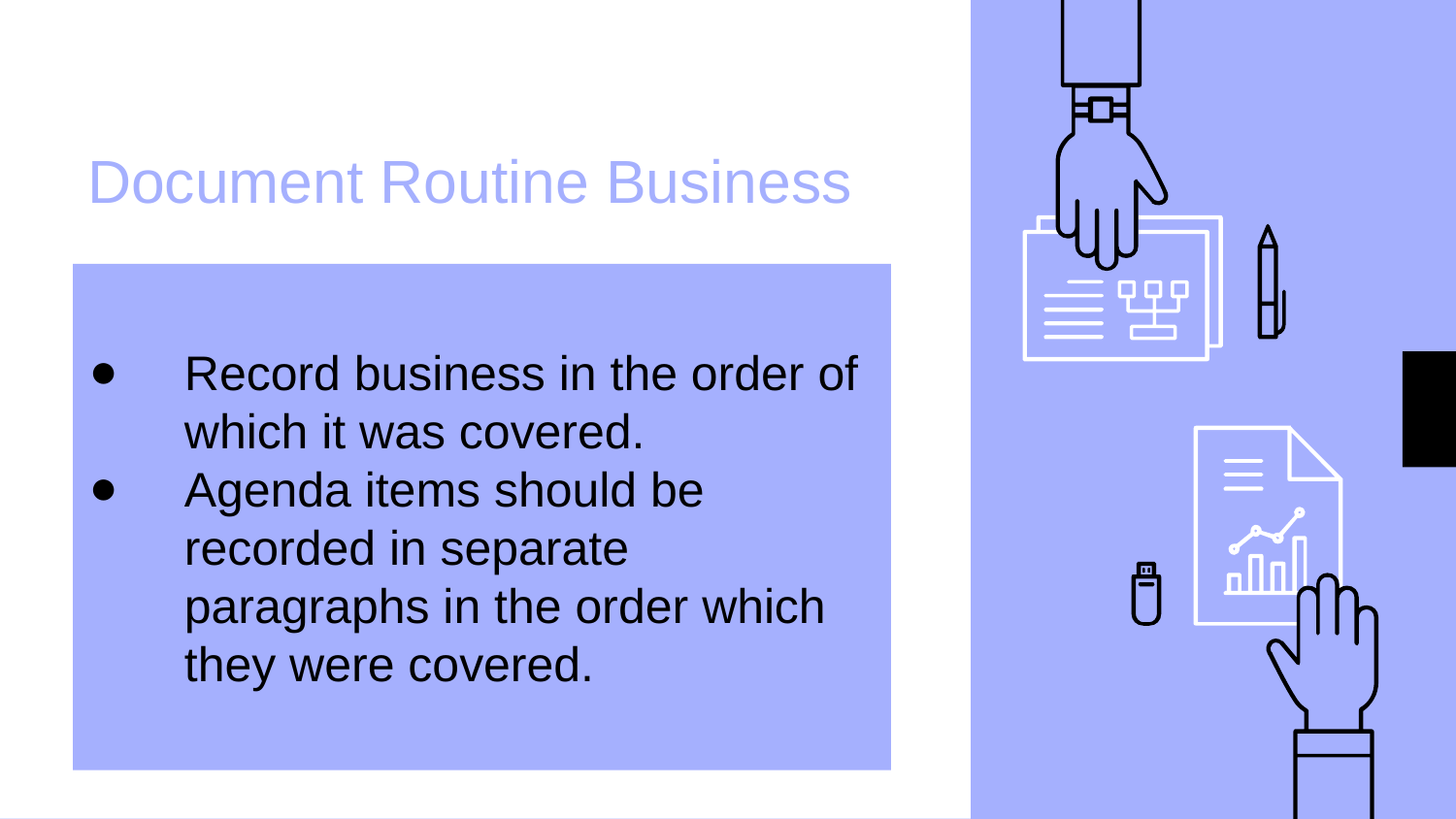

# Document Routine Business
Record business in the order of which it was covered.
Agenda items should be recorded in separate paragraphs in the order which they were covered.